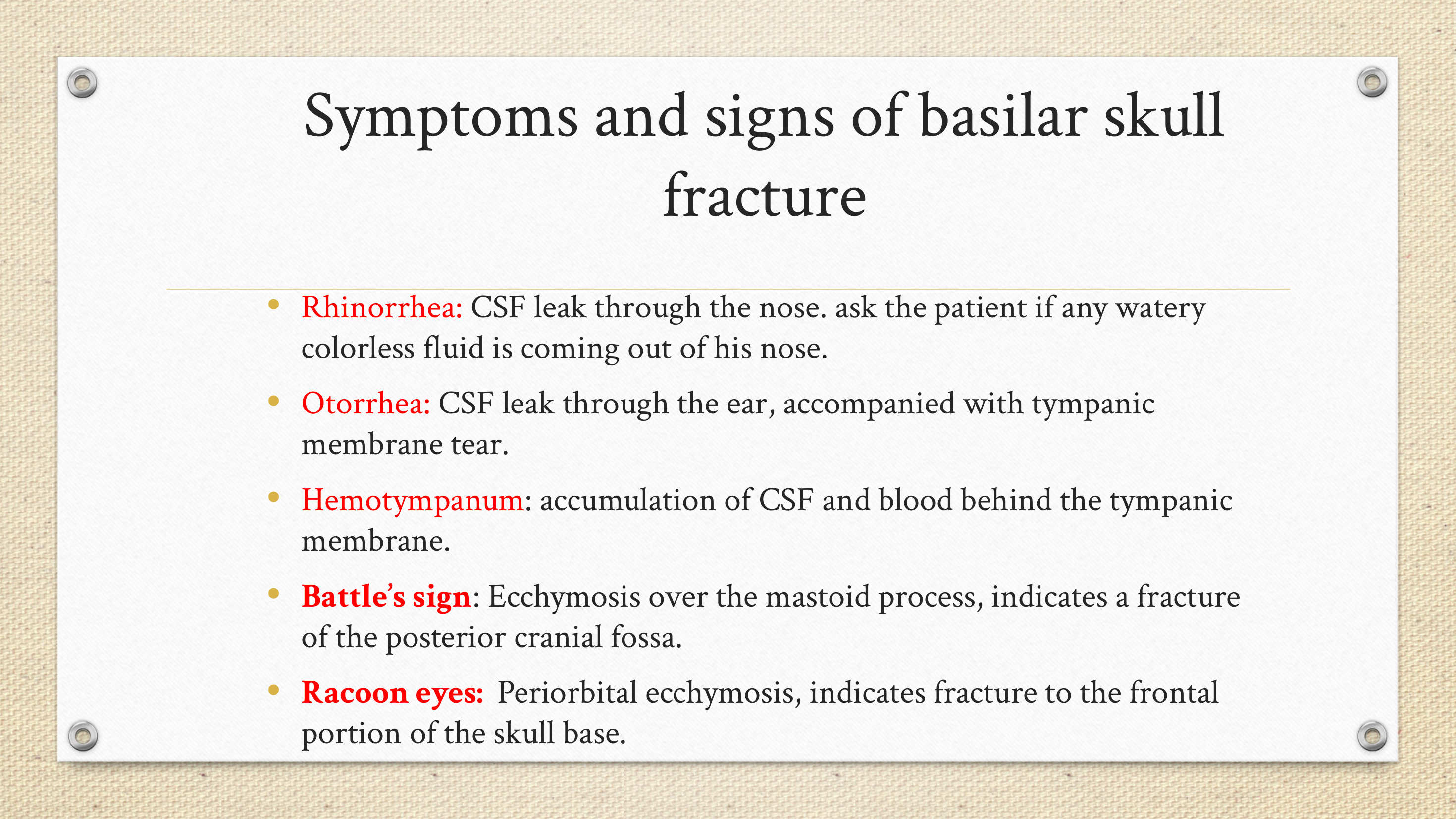

# Symptoms and signs of basilar skull fracture
Rhinorrhea: CSF leak through the nose. ask the patient if any watery colorless fluid is coming out of his nose.
Otorrhea: CSF leak through the ear, accompanied with tympanic membrane tear.
Hemotympanum: accumulation of CSF and blood behind the tympanic membrane.
Battle’s sign: Ecchymosis over the mastoid process, indicates a fracture of the posterior cranial fossa.
Racoon eyes:  Periorbital ecchymosis, indicates fracture to the frontal portion of the skull base.